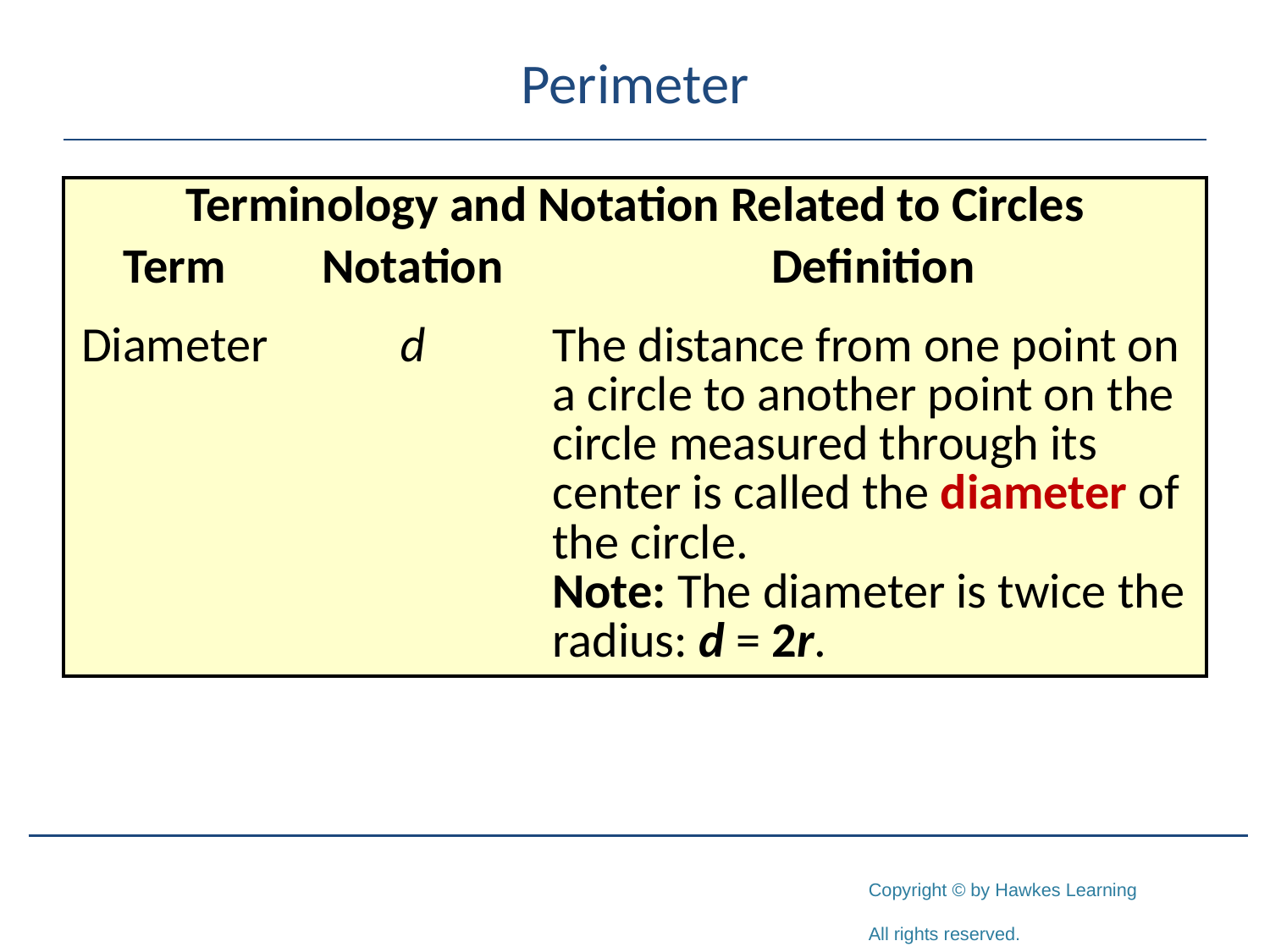

# Perimeter
| Terminology and Notation Related to Circles |  |  |
| --- | --- | --- |
| Term | Notation | Definition |
| Diameter | d | The distance from one point on a circle to another point on the circle measured through its center is called the diameter of the circle. Note: The diameter is twice the radius: d = 2r. |